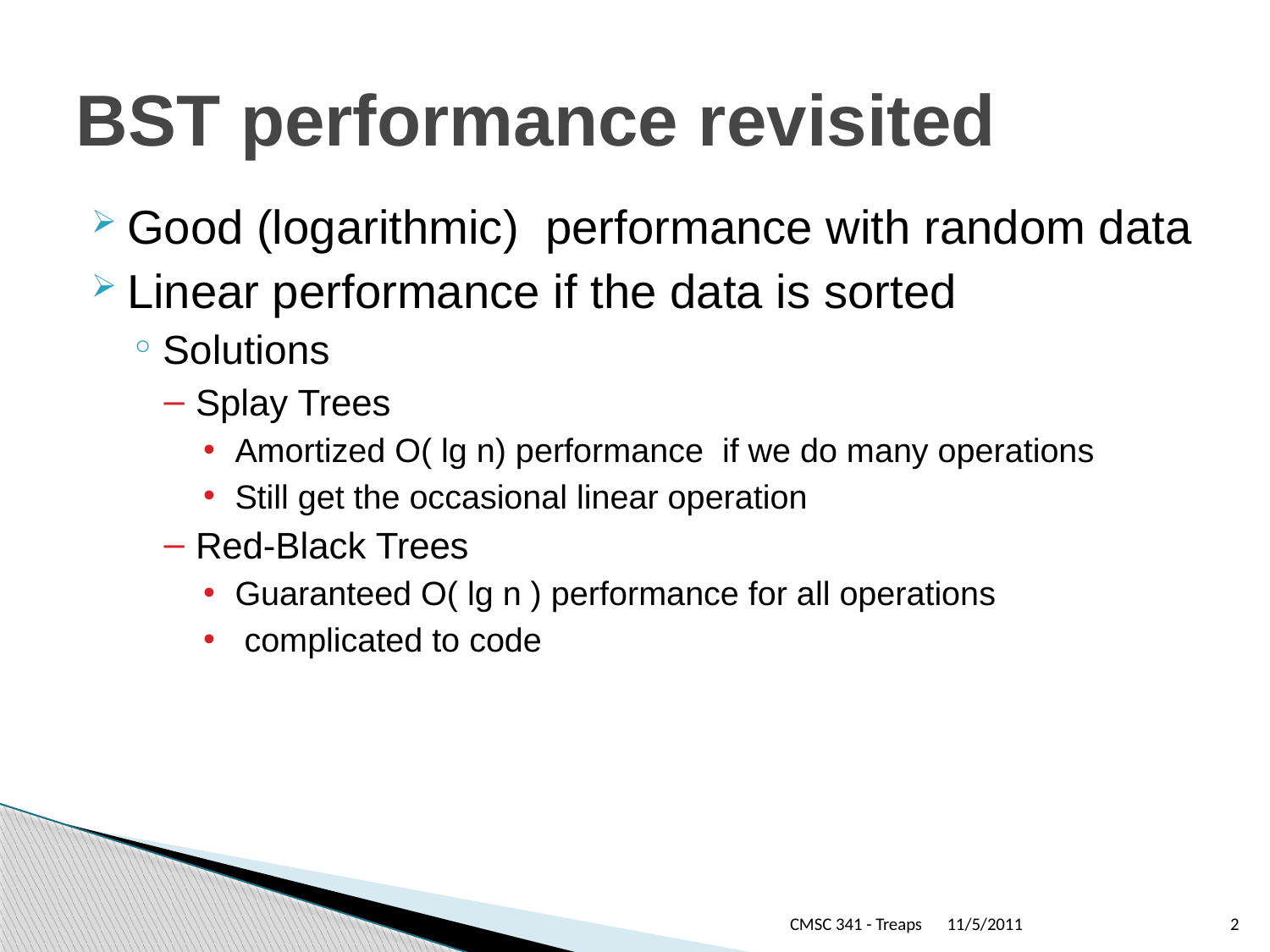

# BST performance revisited
Good (logarithmic)  performance with random data
Linear performance if the data is sorted
Solutions
Splay Trees
Amortized O( lg n) performance  if we do many operations
Still get the occasional linear operation
Red-Black Trees
Guaranteed O( lg n ) performance for all operations
 complicated to code

CMSC 341 - Treaps
11/5/2011
2